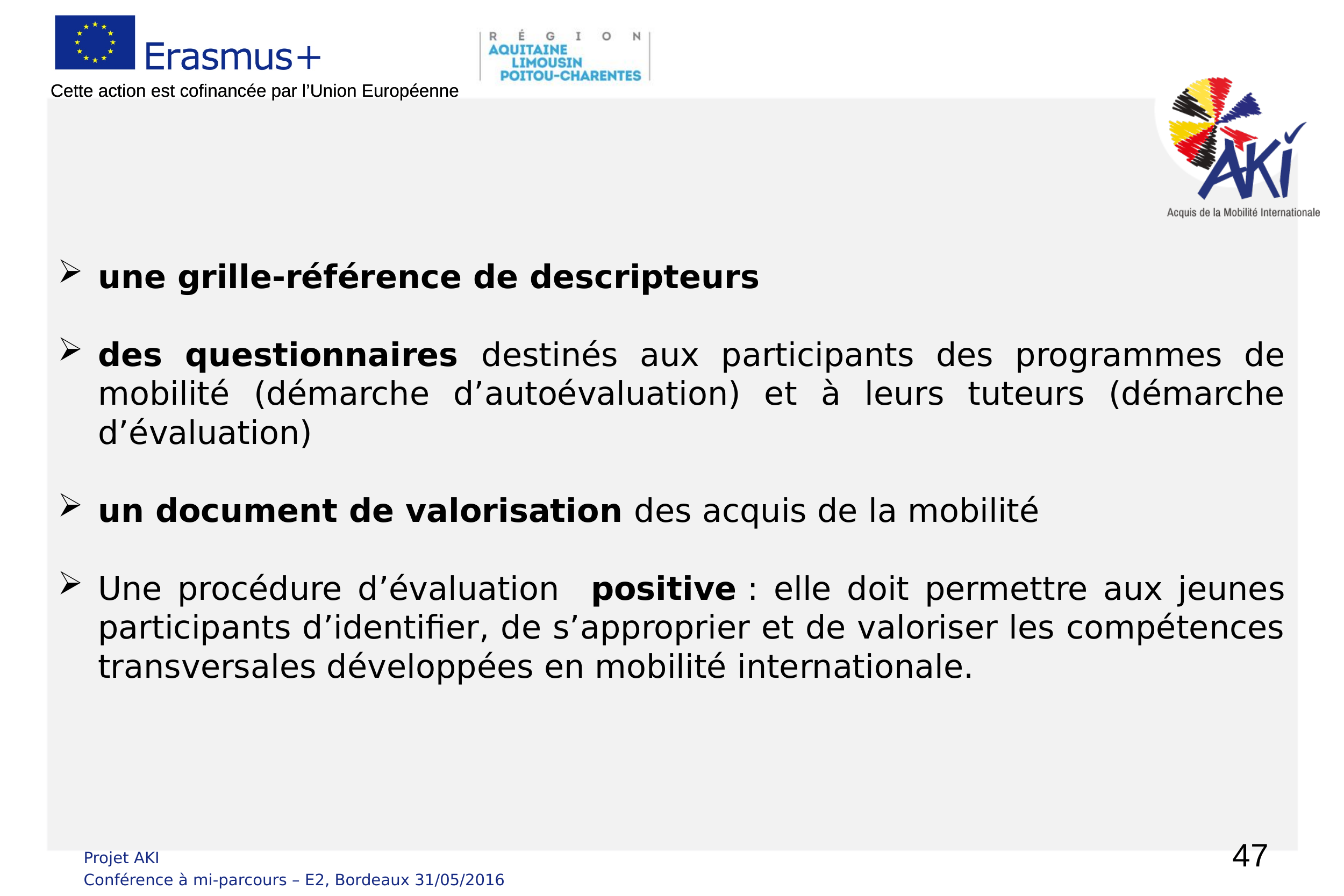

une grille-référence de descripteurs

des questionnaires destinés aux participants des programmes de mobilité (démarche d’autoévaluation) et à leurs tuteurs (démarche d’évaluation)

un document de valorisation des acquis de la mobilité

Une procédure d’évaluation  positive : elle doit permettre aux jeunes participants d’identifier, de s’approprier et de valoriser les compétences transversales développées en mobilité internationale.

47
Projet AKI
Conférence à mi-parcours – E2, Bordeaux 31/05/2016